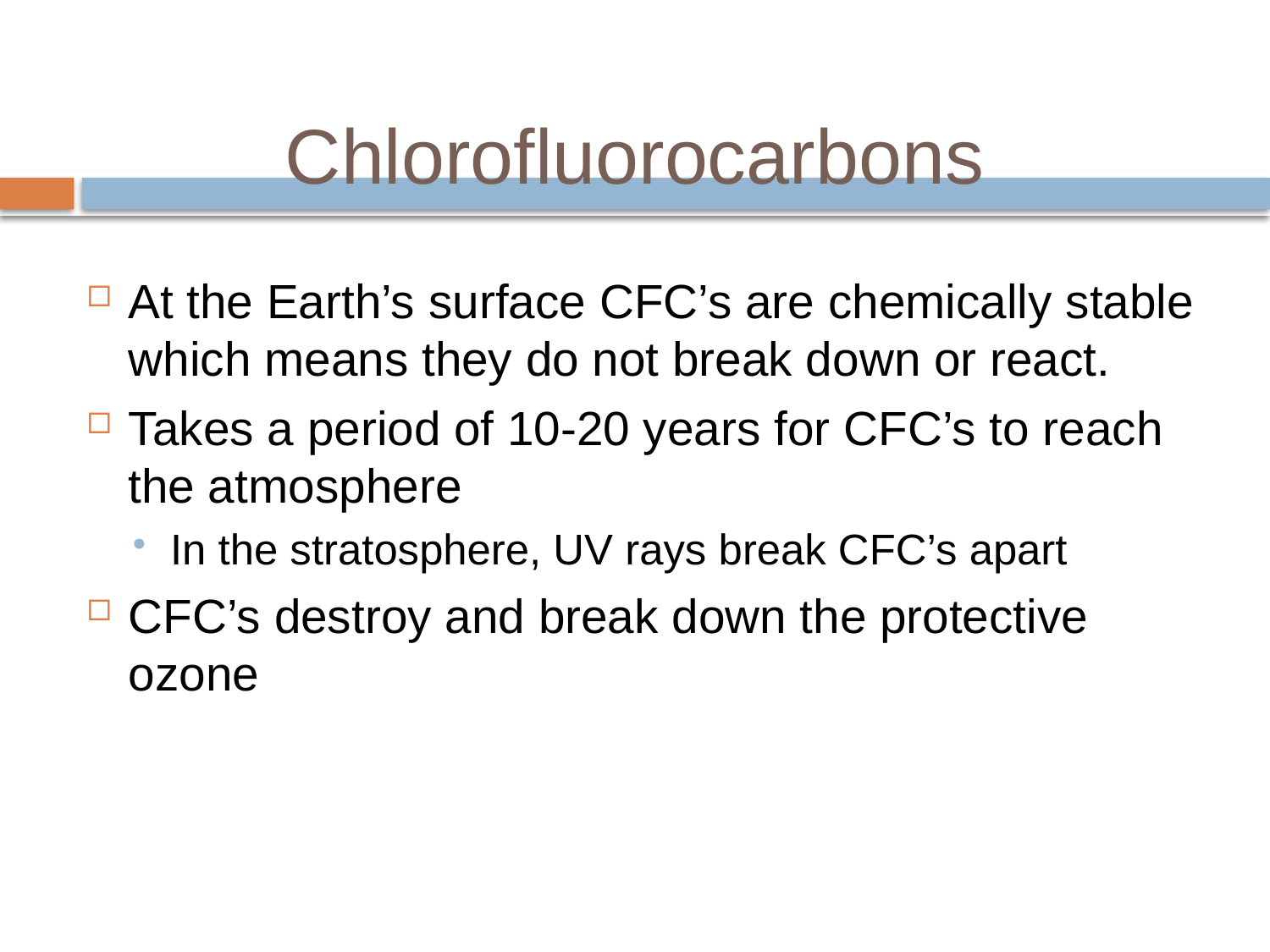

# Chlorofluorocarbons
At the Earth’s surface CFC’s are chemically stable which means they do not break down or react.
Takes a period of 10-20 years for CFC’s to reach the atmosphere
In the stratosphere, UV rays break CFC’s apart
CFC’s destroy and break down the protective ozone